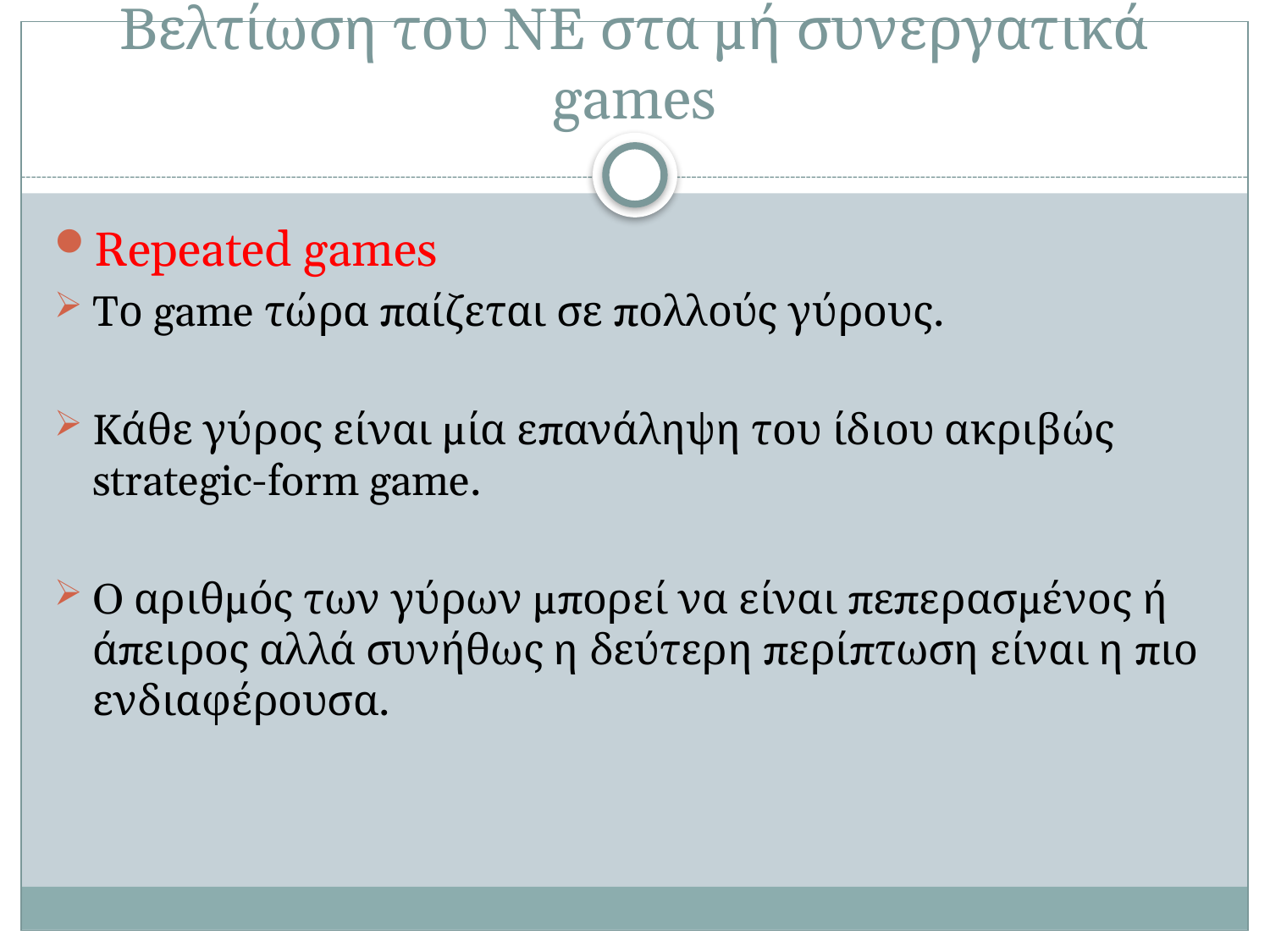

# Βελτίωση του ΝΕ στα μή συνεργατικά games
Repeated games
Το game τώρα παίζεται σε πολλούς γύρους.

Κάθε γύρος είναι μία επανάληψη του ίδιου ακριβώς strategic-form game.

Ο αριθμός των γύρων μπορεί να είναι πεπερασμένος ή άπειρος αλλά συνήθως η δεύτερη περίπτωση είναι η πιο ενδιαφέρουσα.